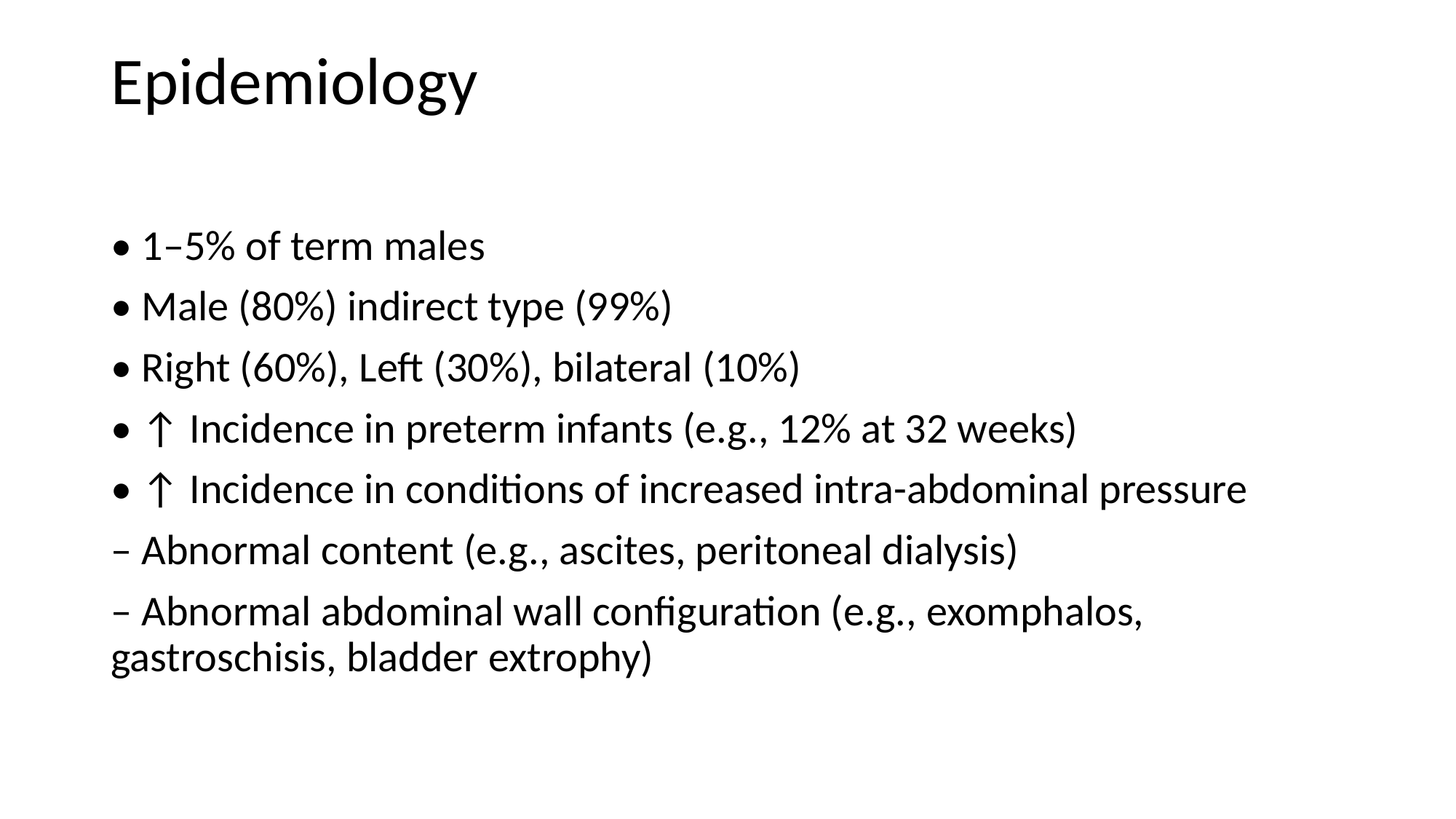

# Epidemiology
• 1–5% of term males
• Male (80%) indirect type (99%)
• Right (60%), Left (30%), bilateral (10%)
• ↑ Incidence in preterm infants (e.g., 12% at 32 weeks)
• ↑ Incidence in conditions of increased intra-abdominal pressure
– Abnormal content (e.g., ascites, peritoneal dialysis)
– Abnormal abdominal wall configuration (e.g., exomphalos, gastroschisis, bladder extrophy)